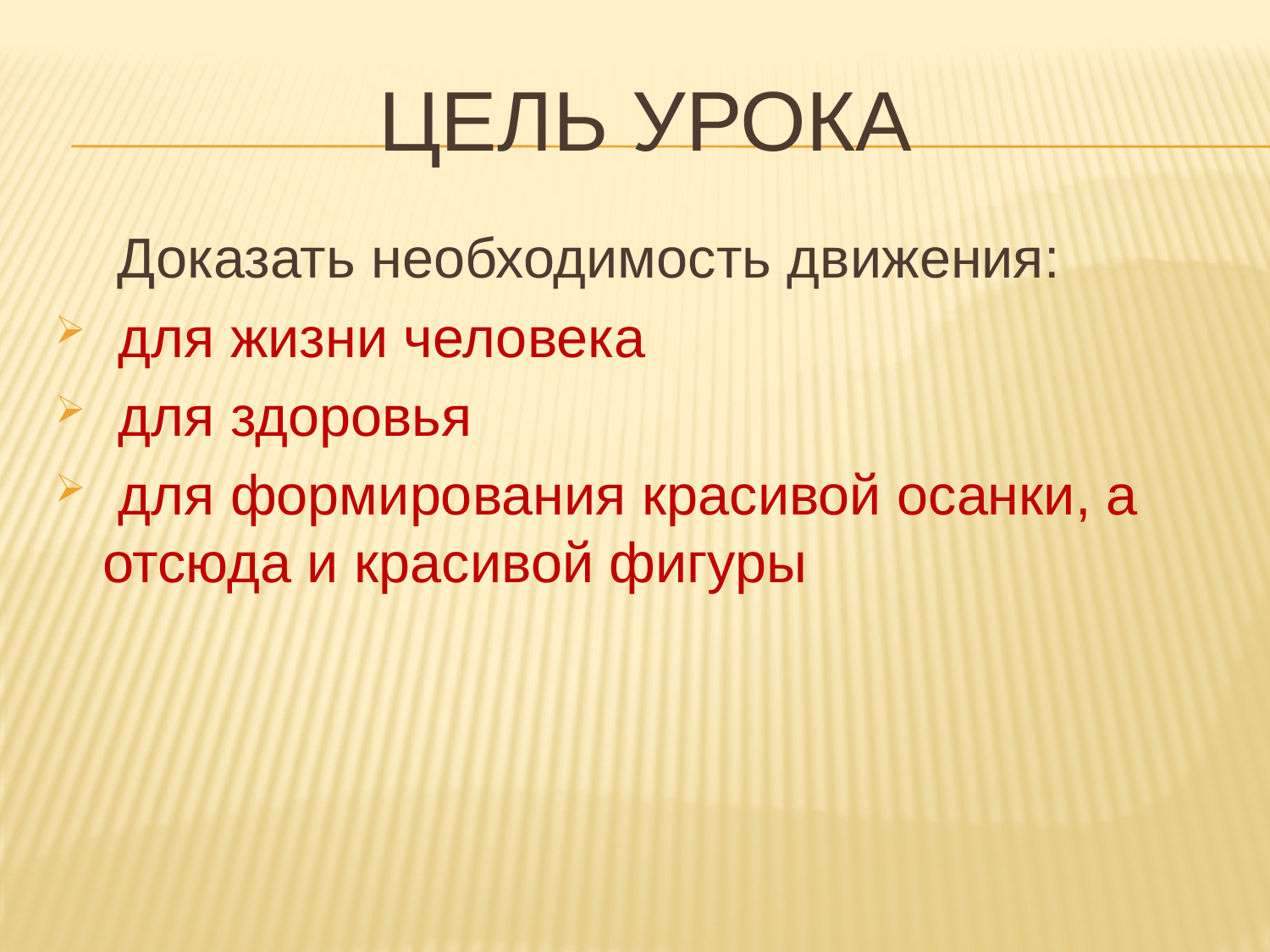

# Цель урока
    Доказать необходимость движения:
 для жизни человека
 для здоровья
 для формирования красивой осанки, а отсюда и красивой фигуры